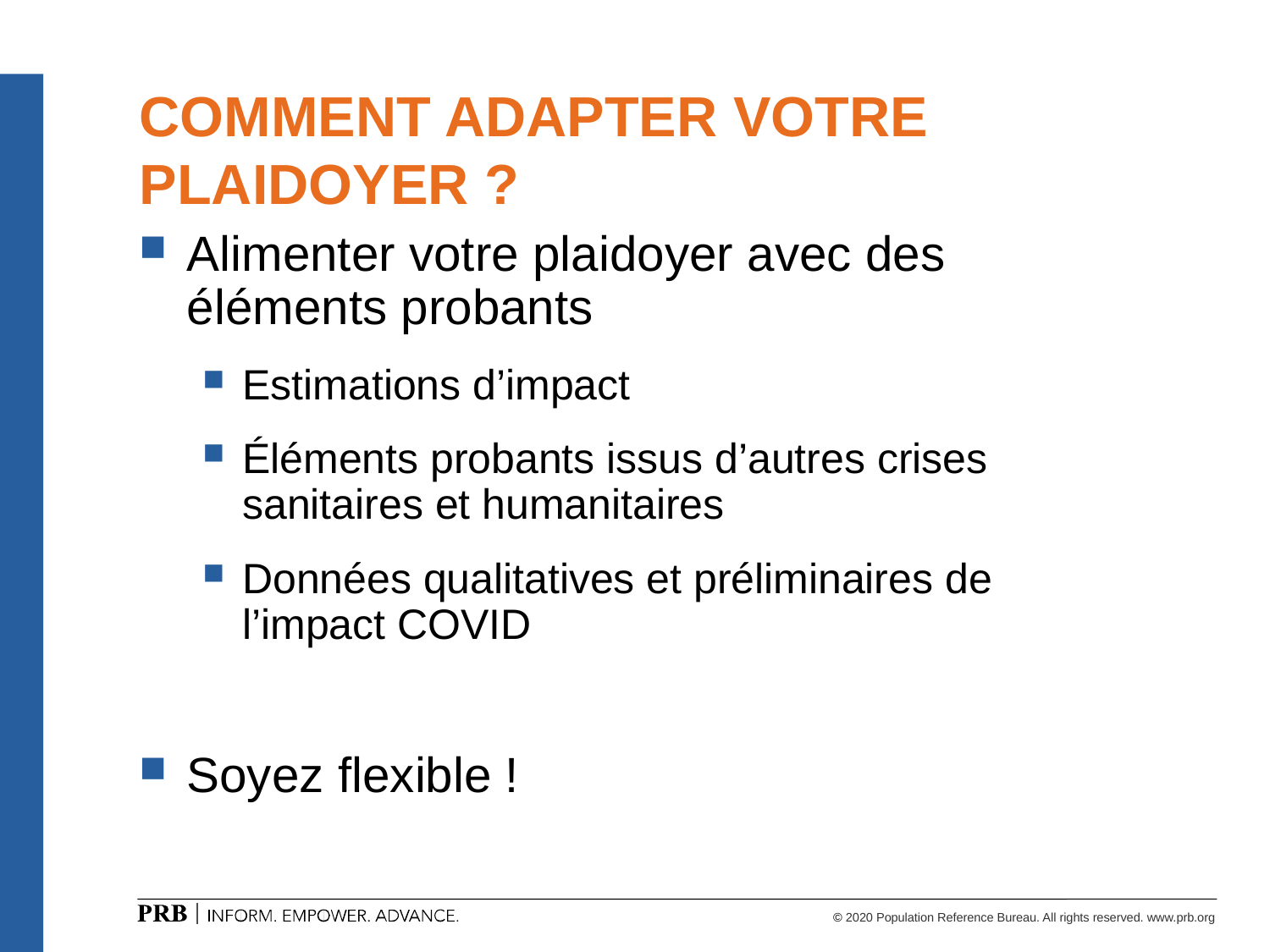

# COMMENT ADAPTER VOTRE PLAIDOYER ?
Alimenter votre plaidoyer avec des éléments probants
Estimations d’impact
Éléments probants issus d’autres crises sanitaires et humanitaires
Données qualitatives et préliminaires de l’impact COVID

Soyez flexible !